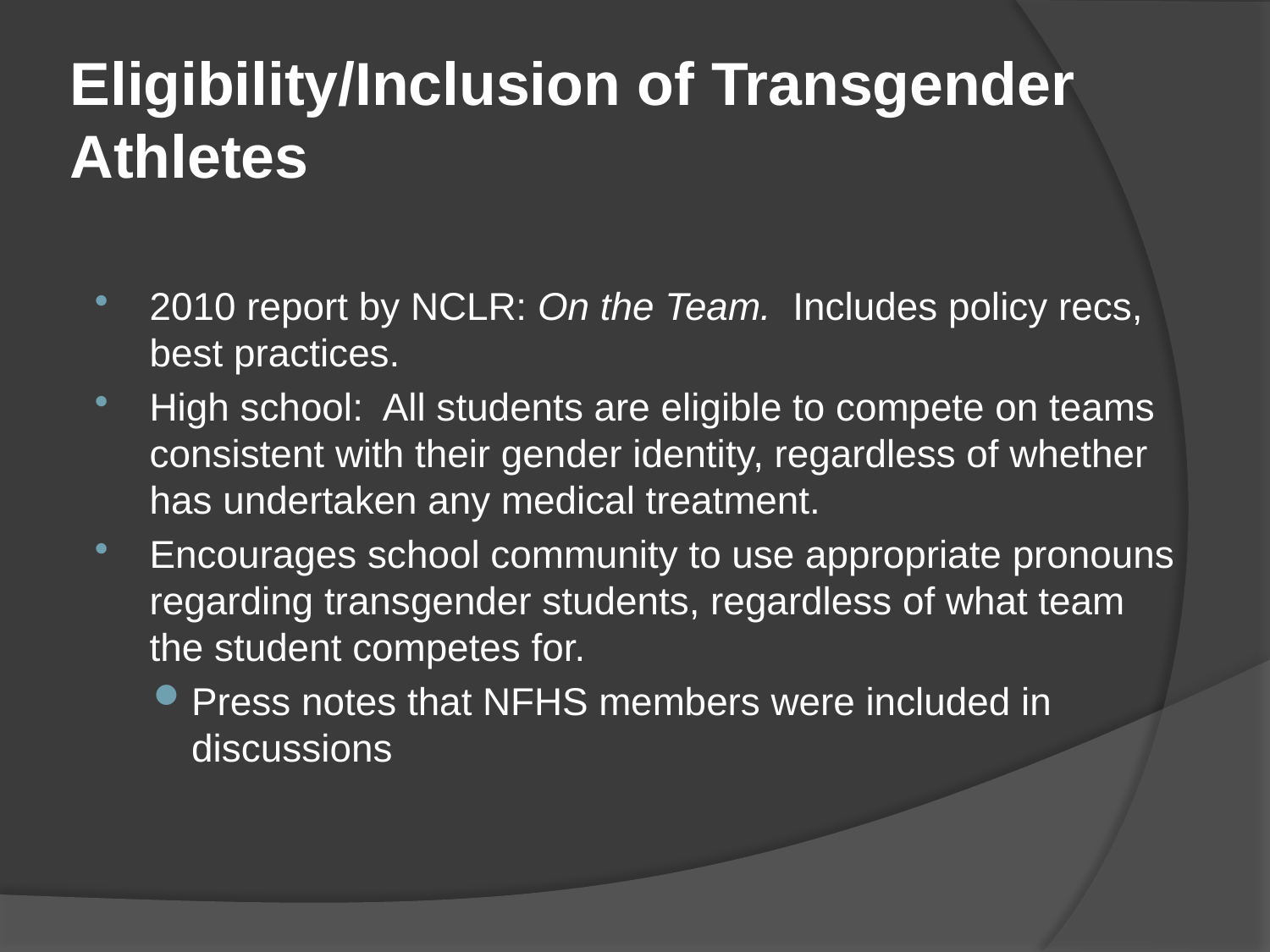

# Eligibility/Inclusion of Transgender Athletes
2010 report by NCLR: On the Team.  Includes policy recs, best practices.
High school:  All students are eligible to compete on teams consistent with their gender identity, regardless of whether has undertaken any medical treatment.
Encourages school community to use appropriate pronouns regarding transgender students, regardless of what team the student competes for.
Press notes that NFHS members were included in discussions